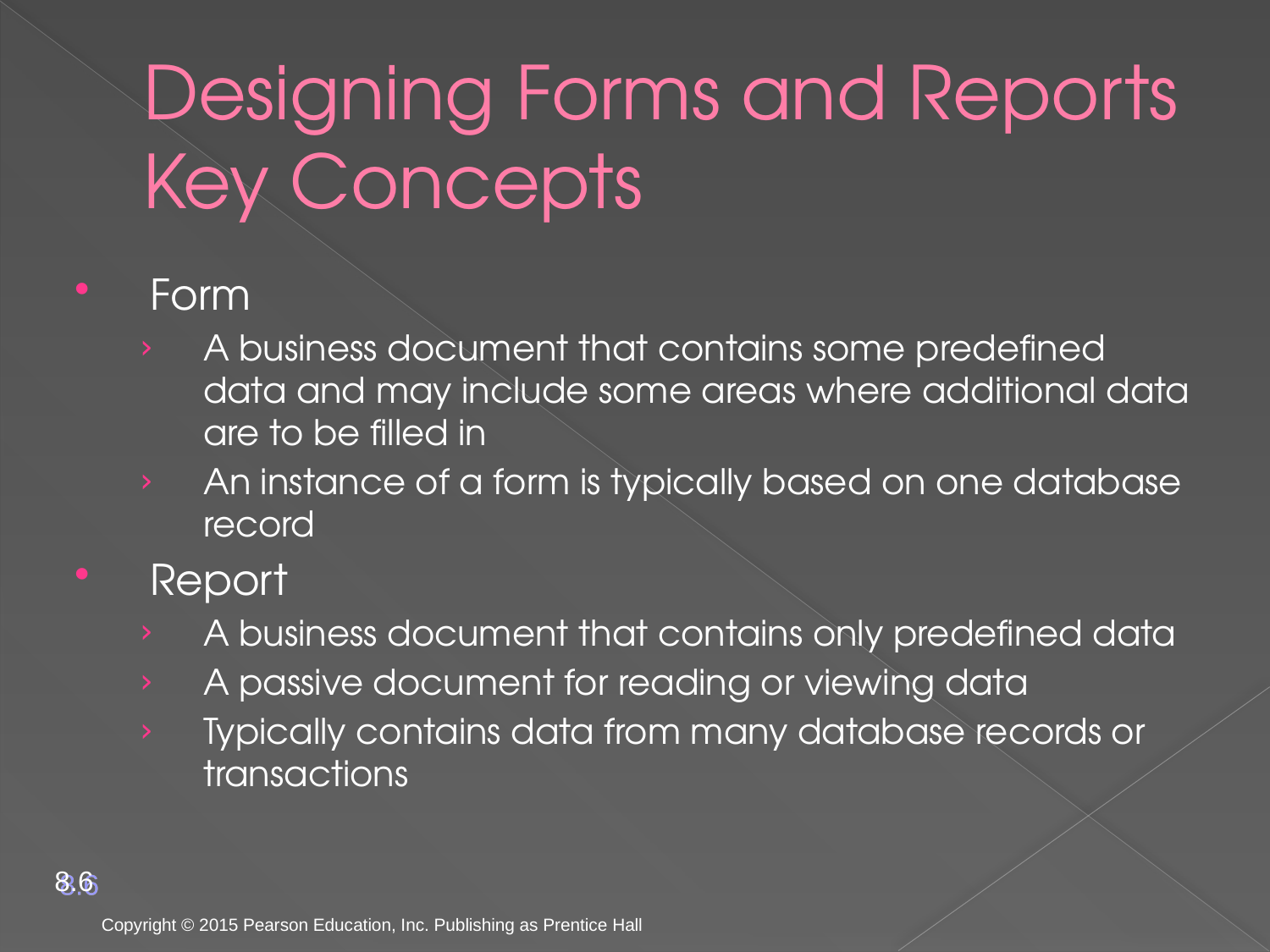

# Designing Forms and Reports Key Concepts
Form
A business document that contains some predefined data and may include some areas where additional data are to be filled in
An instance of a form is typically based on one database record
Report
A business document that contains only predefined data
A passive document for reading or viewing data
Typically contains data from many database records or transactions
8.6
Copyright © 2015 Pearson Education, Inc. Publishing as Prentice Hall